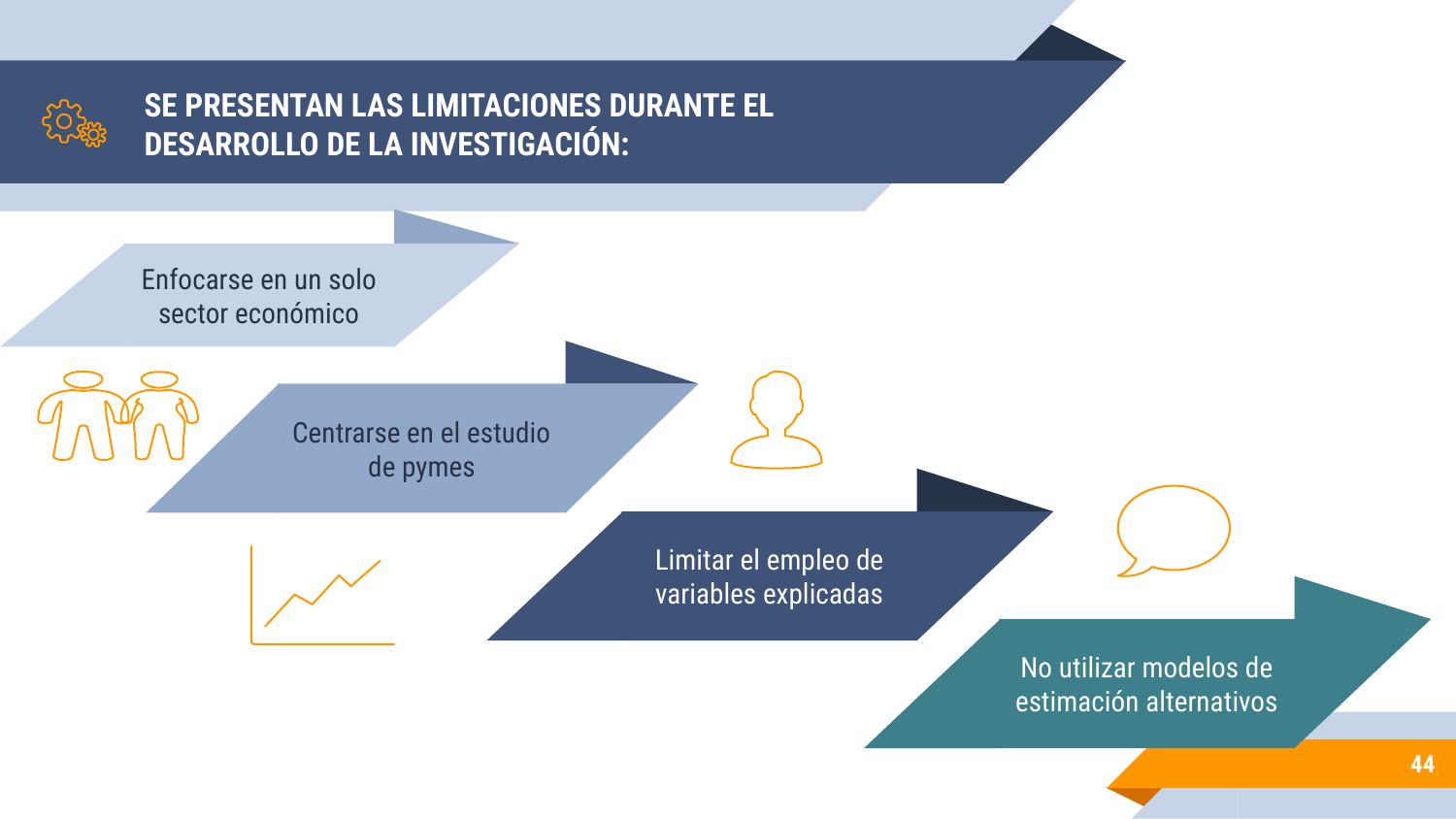

# SE PRESENTAN LAS LIMITACIONES DURANTE EL DESARROLLO DE LA INVESTIGACIÓN:

Enfocarse en un solo sector económico

Centrarse en el estudio de pymes

Limitar el empleo de variables explicadas

No utilizar modelos de estimación alternativos
44